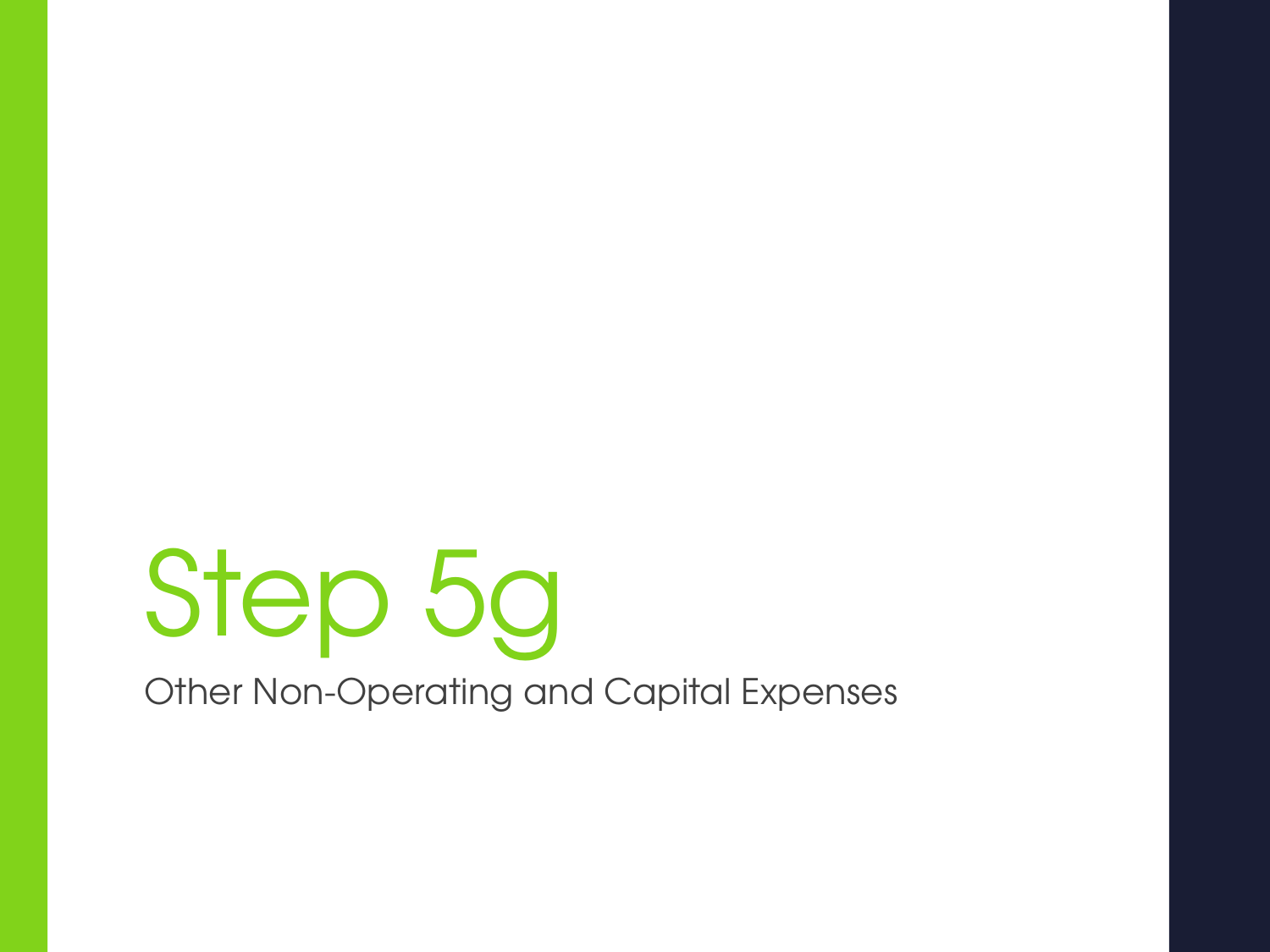

# Step 5g
Other Non-Operating and Capital Expenses